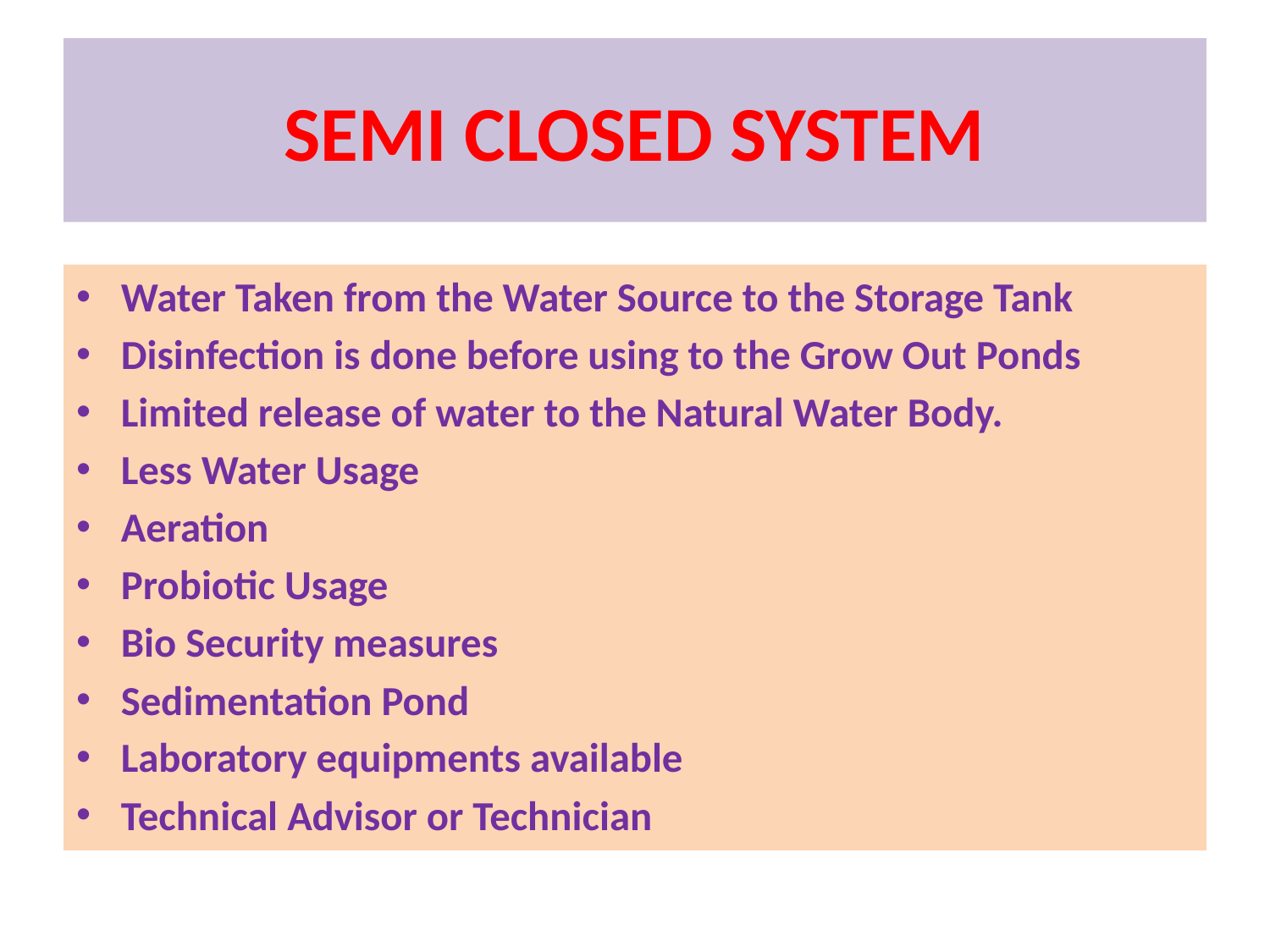

# SEMI CLOSED SYSTEM
Water Taken from the Water Source to the Storage Tank
Disinfection is done before using to the Grow Out Ponds
Limited release of water to the Natural Water Body.
Less Water Usage
Aeration
Probiotic Usage
Bio Security measures
Sedimentation Pond
Laboratory equipments available
Technical Advisor or Technician